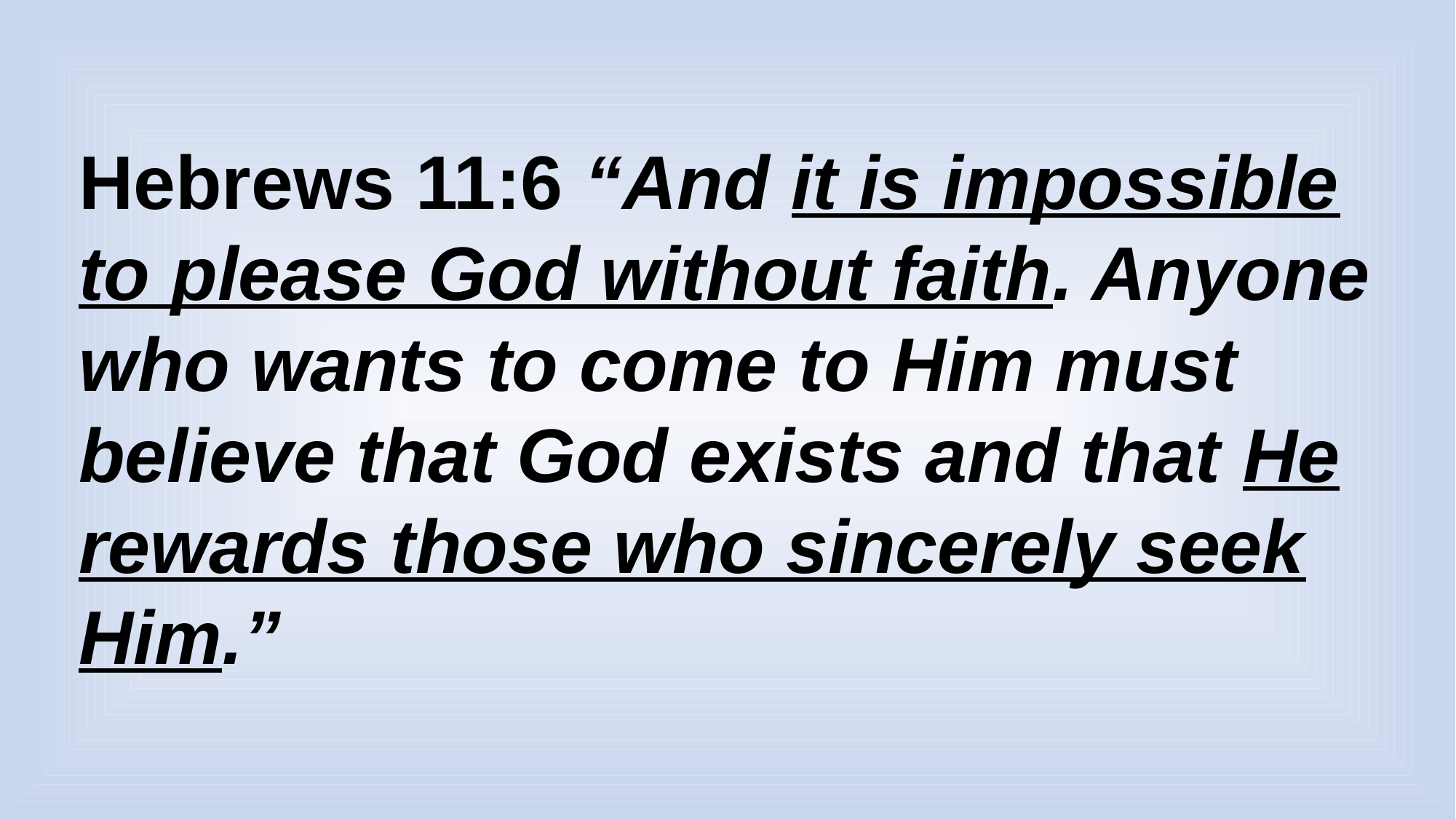

Hebrews 11:6 “And it is impossible to please God without faith. Anyone who wants to come to Him must believe that God exists and that He rewards those who sincerely seek Him.”